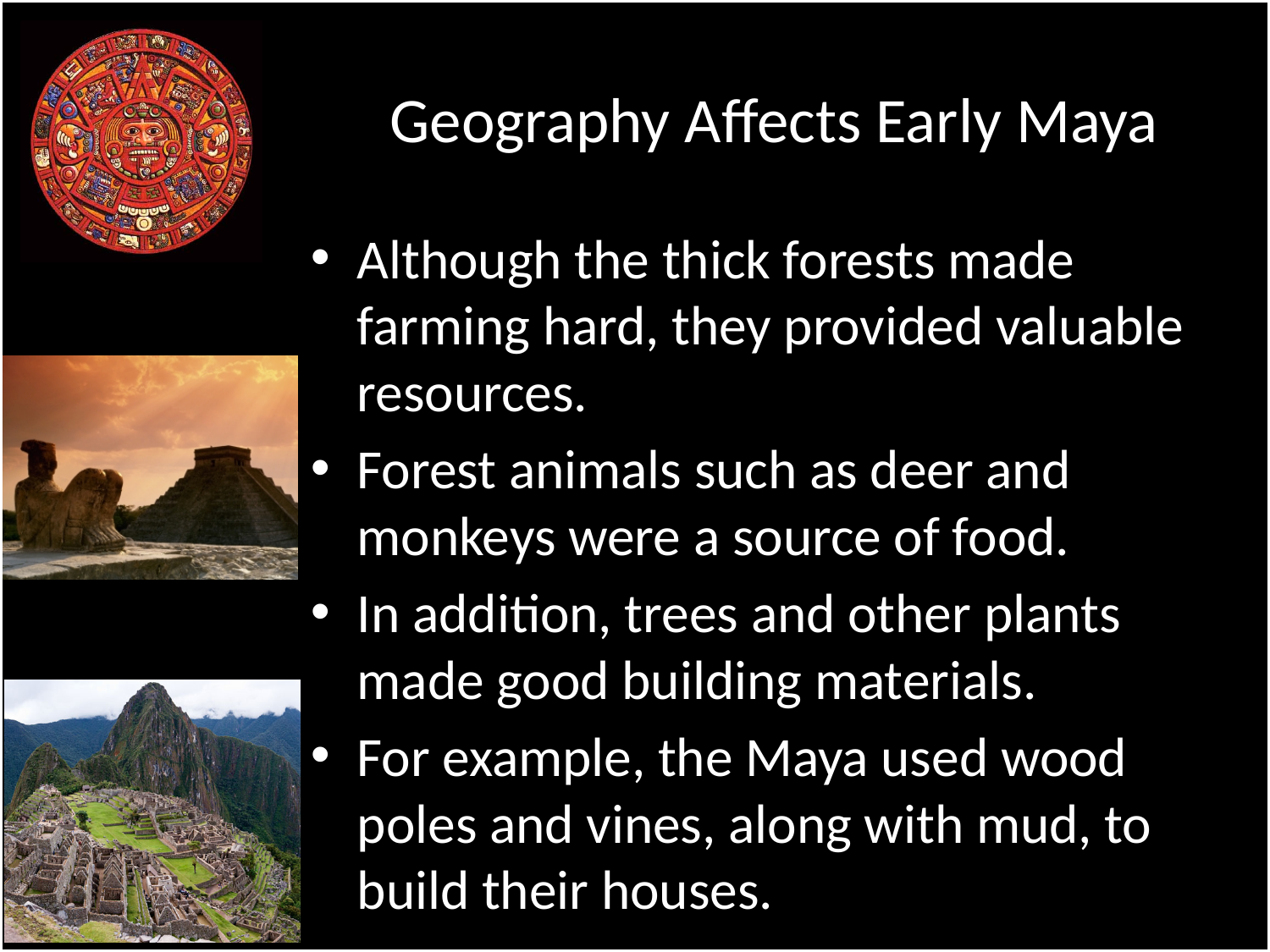

# Geography Affects Early Maya
Although the thick forests made farming hard, they provided valuable resources.
Forest animals such as deer and monkeys were a source of food.
In addition, trees and other plants made good building materials.
For example, the Maya used wood poles and vines, along with mud, to build their houses.